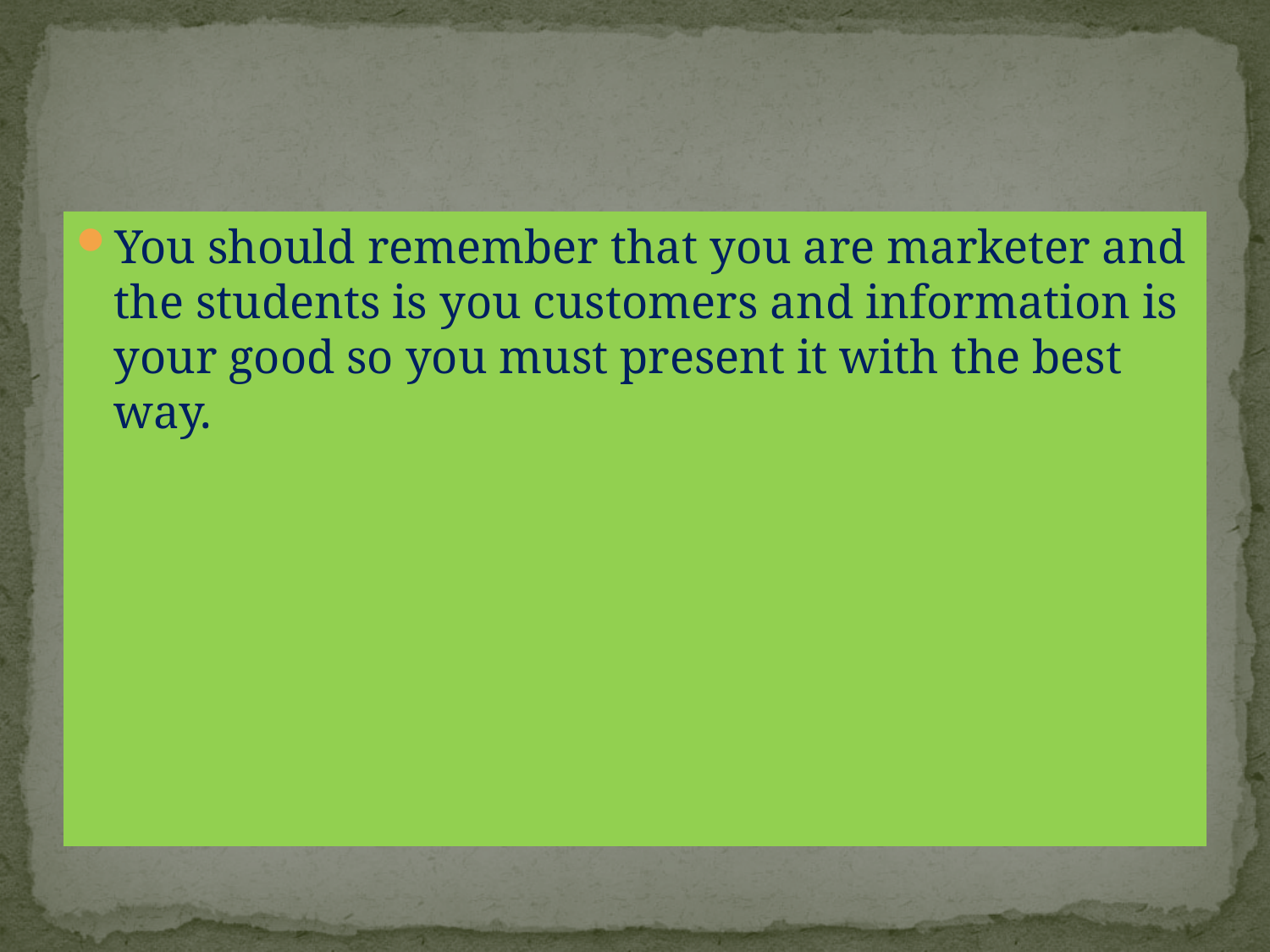

#
You should remember that you are marketer and the students is you customers and information is your good so you must present it with the best way.